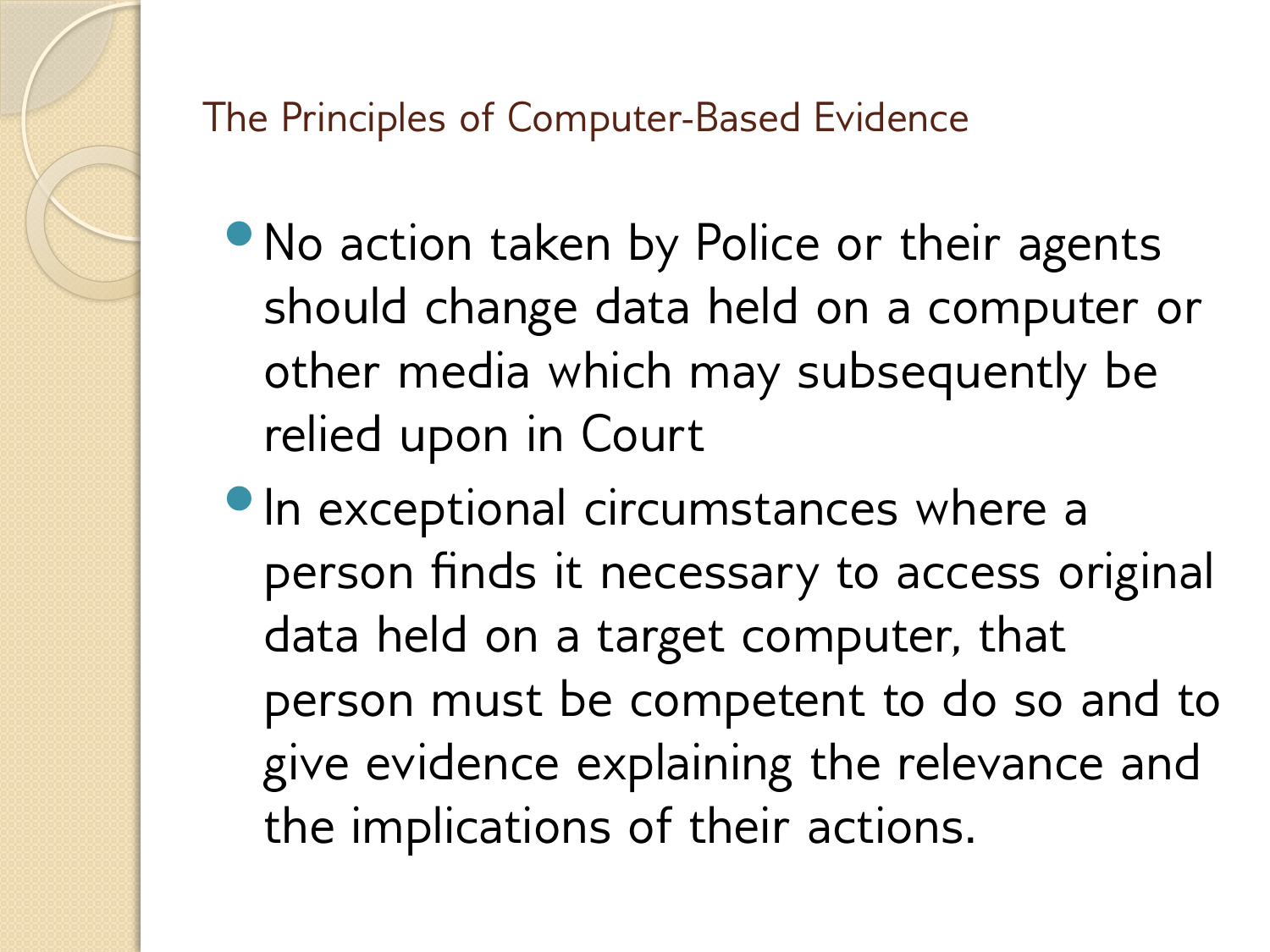

# The Principles of Computer-Based Evidence
No action taken by Police or their agents should change data held on a computer or other media which may subsequently be relied upon in Court
In exceptional circumstances where a person finds it necessary to access original data held on a target computer, that person must be competent to do so and to give evidence explaining the relevance and the implications of their actions.